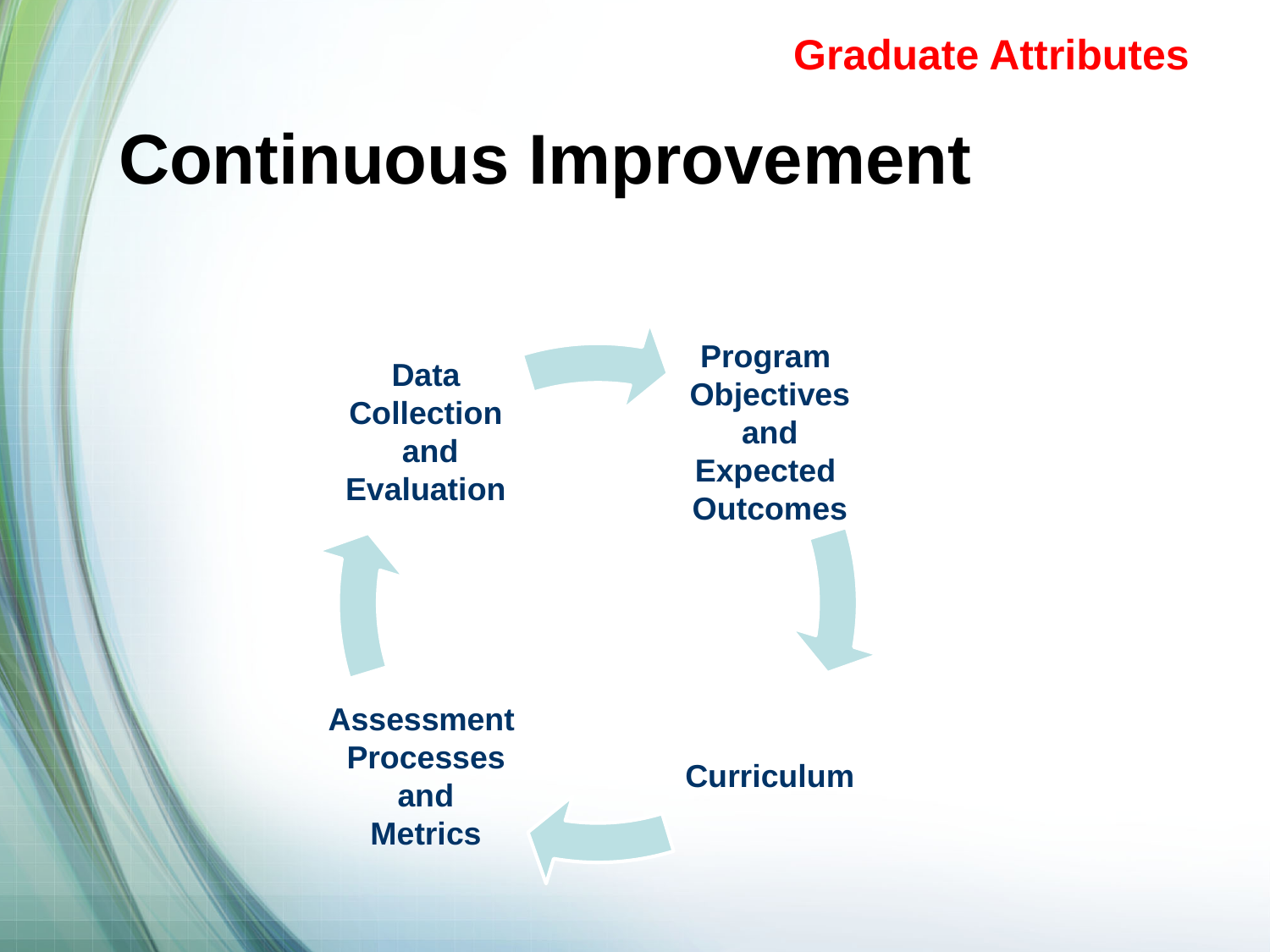

Graduate Attributes
# Continuous Improvement
Program
Objectives and
Expected
Outcomes
Curriculum
Assessment
Processes
and
Metrics
Data
Collection
 and
Evaluation